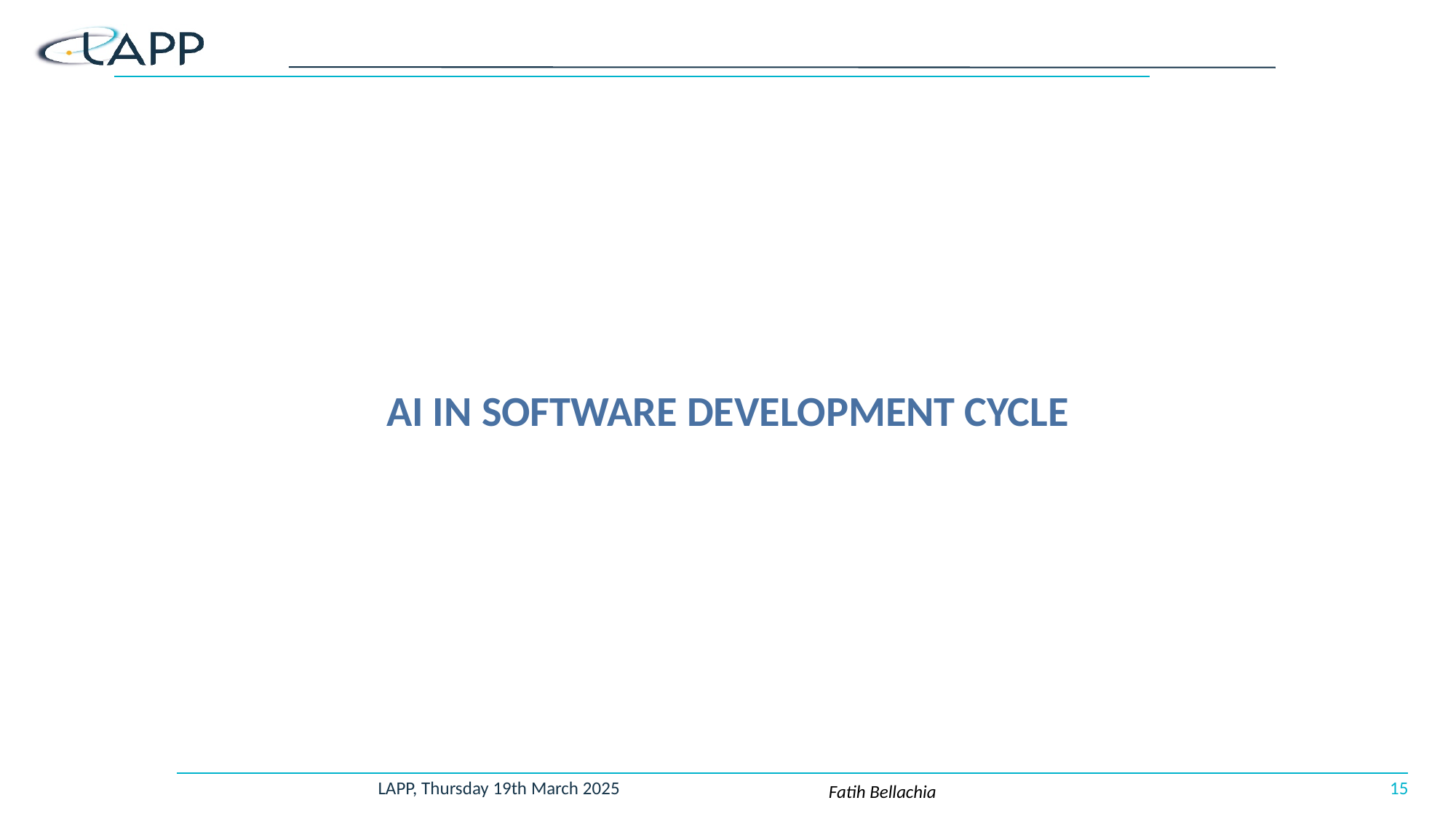

AI In SOFTWARE DEVELOPMENT CYCLE
LAPP, Thursday 19th March 2025
15
Fatih Bellachia